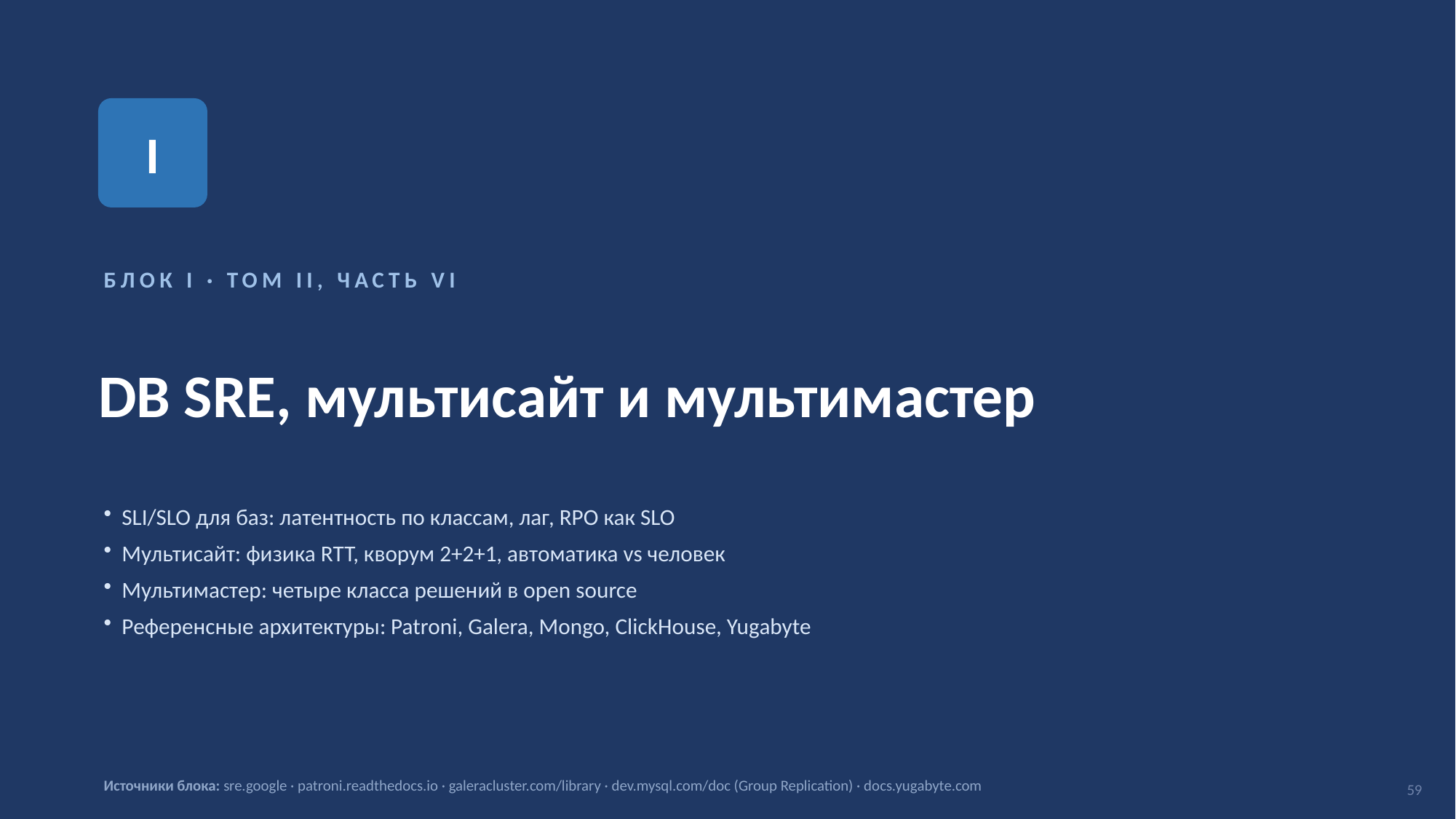

I
БЛОК I · ТОМ II, ЧАСТЬ VI
DB SRE, мультисайт и мультимастер
SLI/SLO для баз: латентность по классам, лаг, RPO как SLO
Мультисайт: физика RTT, кворум 2+2+1, автоматика vs человек
Мультимастер: четыре класса решений в open source
Референсные архитектуры: Patroni, Galera, Mongo, ClickHouse, Yugabyte
Источники блока: sre.google · patroni.readthedocs.io · galeracluster.com/library · dev.mysql.com/doc (Group Replication) · docs.yugabyte.com
59